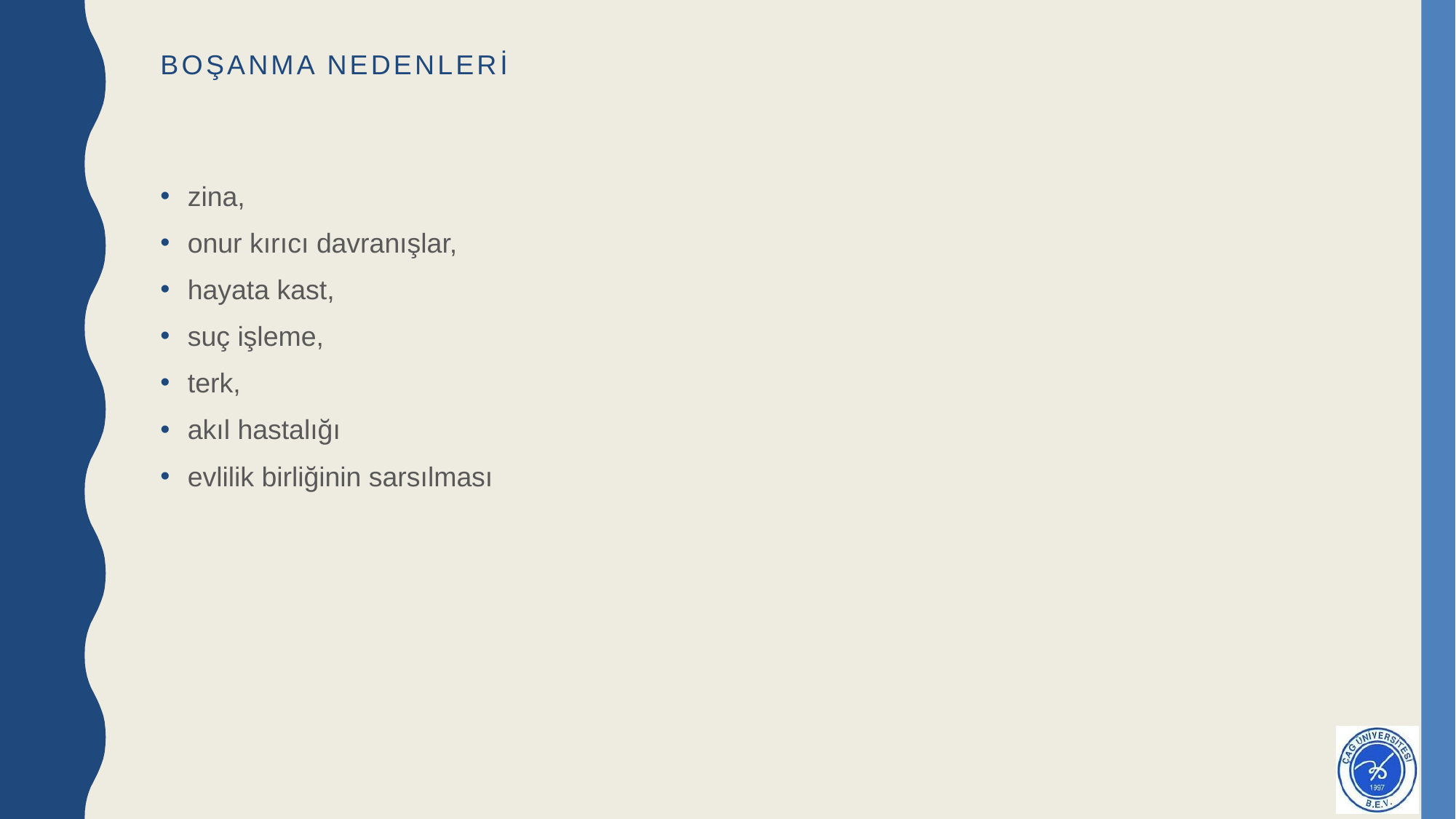

# Boşanma nedenleri
zina,
onur kırıcı davranışlar,
hayata kast,
suç işleme,
terk,
akıl hastalığı
evlilik birliğinin sarsılması